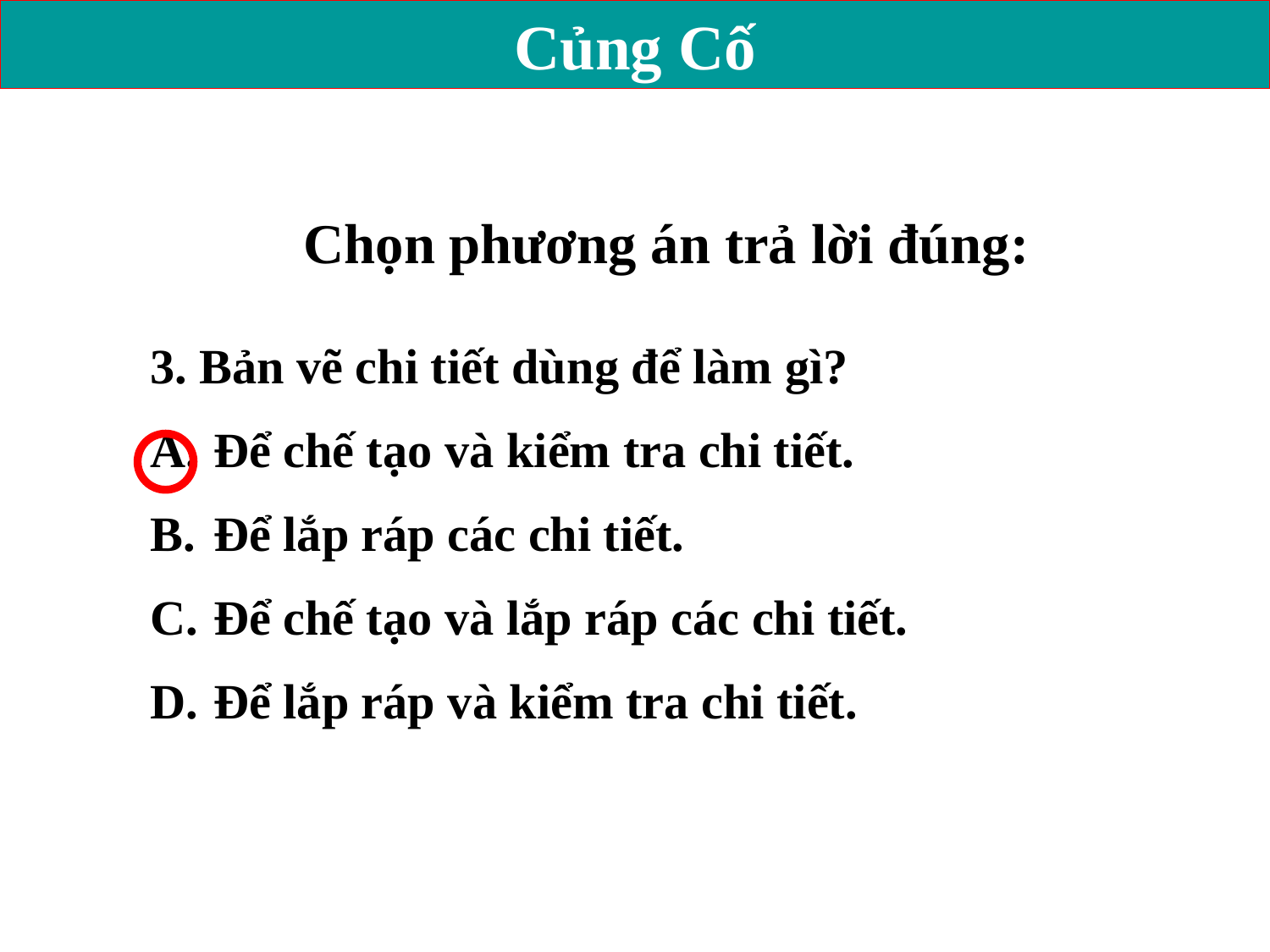

Củng Cố

Chọn phương án trả lời đúng:
3. Bản vẽ chi tiết dùng để làm gì?
Để chế tạo và kiểm tra chi tiết.
Để lắp ráp các chi tiết.
Để chế tạo và lắp ráp các chi tiết.
Để lắp ráp và kiểm tra chi tiết.